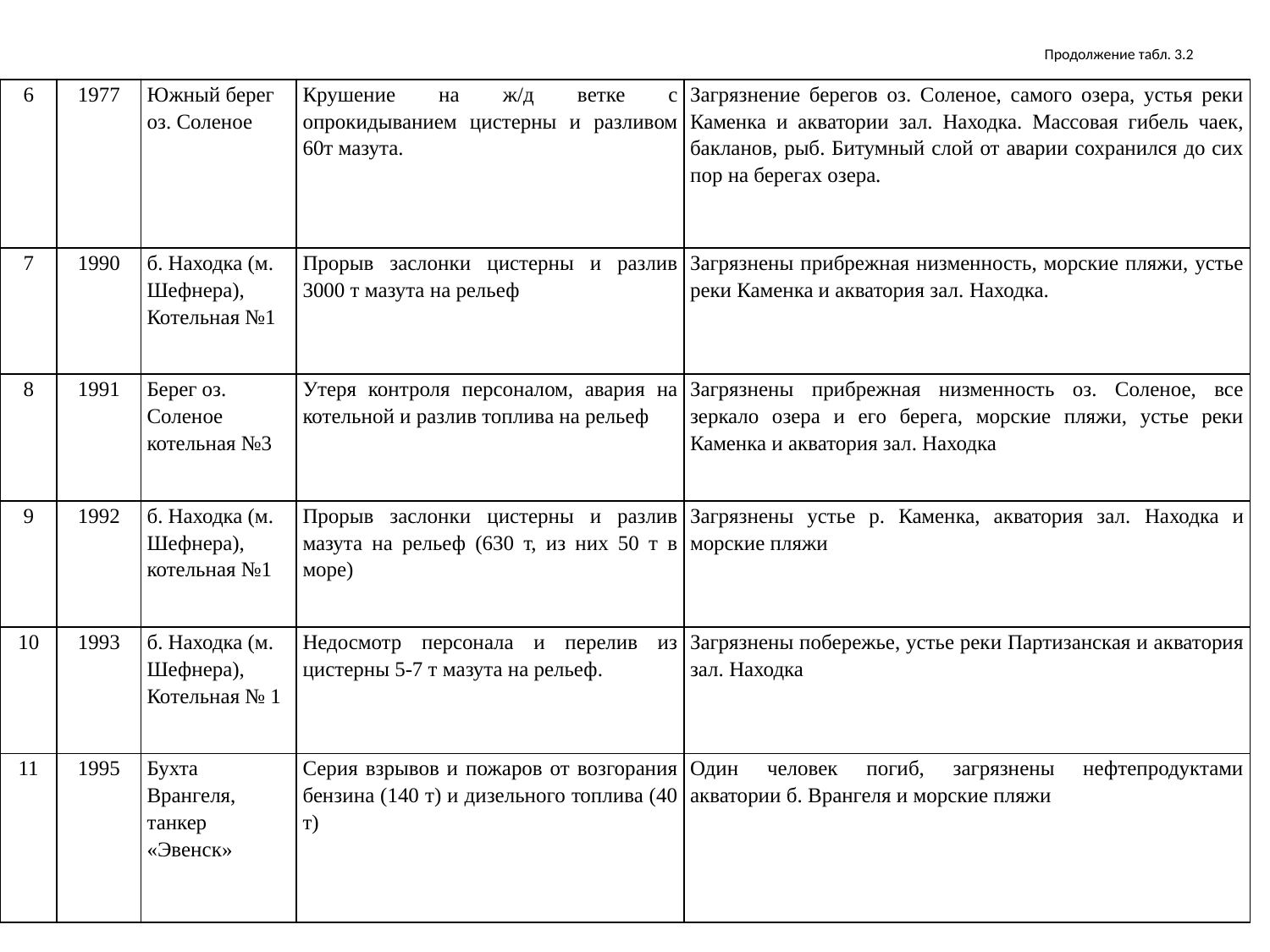

# Продолжение табл. 3.2
| 6 | 1977 | Южный берег оз. Соленое | Крушение на ж/д ветке с опрокидыванием цистерны и разливом 60т мазута. | Загрязнение берегов оз. Соленое, самого озера, устья реки Каменка и акватории зал. Находка. Массовая гибель чаек, бакланов, рыб. Битумный слой от аварии сохранился до сих пор на берегах озера. |
| --- | --- | --- | --- | --- |
| 7 | 1990 | б. Находка (м. Шефнера), Котельная №1 | Прорыв заслонки цистерны и разлив 3000 т мазута на рельеф | Загрязнены прибрежная низменность, морские пляжи, устье реки Каменка и акватория зал. Находка. |
| 8 | 1991 | Берег оз. Соленое котельная №3 | Утеря контроля персоналом, авария на котельной и разлив топлива на рельеф | Загрязнены прибрежная низменность оз. Соленое, все зеркало озера и его берега, морские пляжи, устье реки Каменка и акватория зал. Находка |
| 9 | 1992 | б. Находка (м. Шефнера), котельная №1 | Прорыв заслонки цистерны и разлив мазута на рельеф (630 т, из них 50 т в море) | Загрязнены устье р. Каменка, акватория зал. Находка и морские пляжи |
| 10 | 1993 | б. Находка (м. Шефнера), Котельная № 1 | Недосмотр персонала и перелив из цистерны 5-7 т мазута на рельеф. | Загрязнены побережье, устье реки Партизанская и акватория зал. Находка |
| 11 | 1995 | Бухта Врангеля, танкер «Эвенск» | Серия взрывов и пожаров от возгорания бензина (140 т) и дизельного топлива (40 т) | Один человек погиб, загрязнены нефтепродуктами акватории б. Врангеля и морские пляжи |